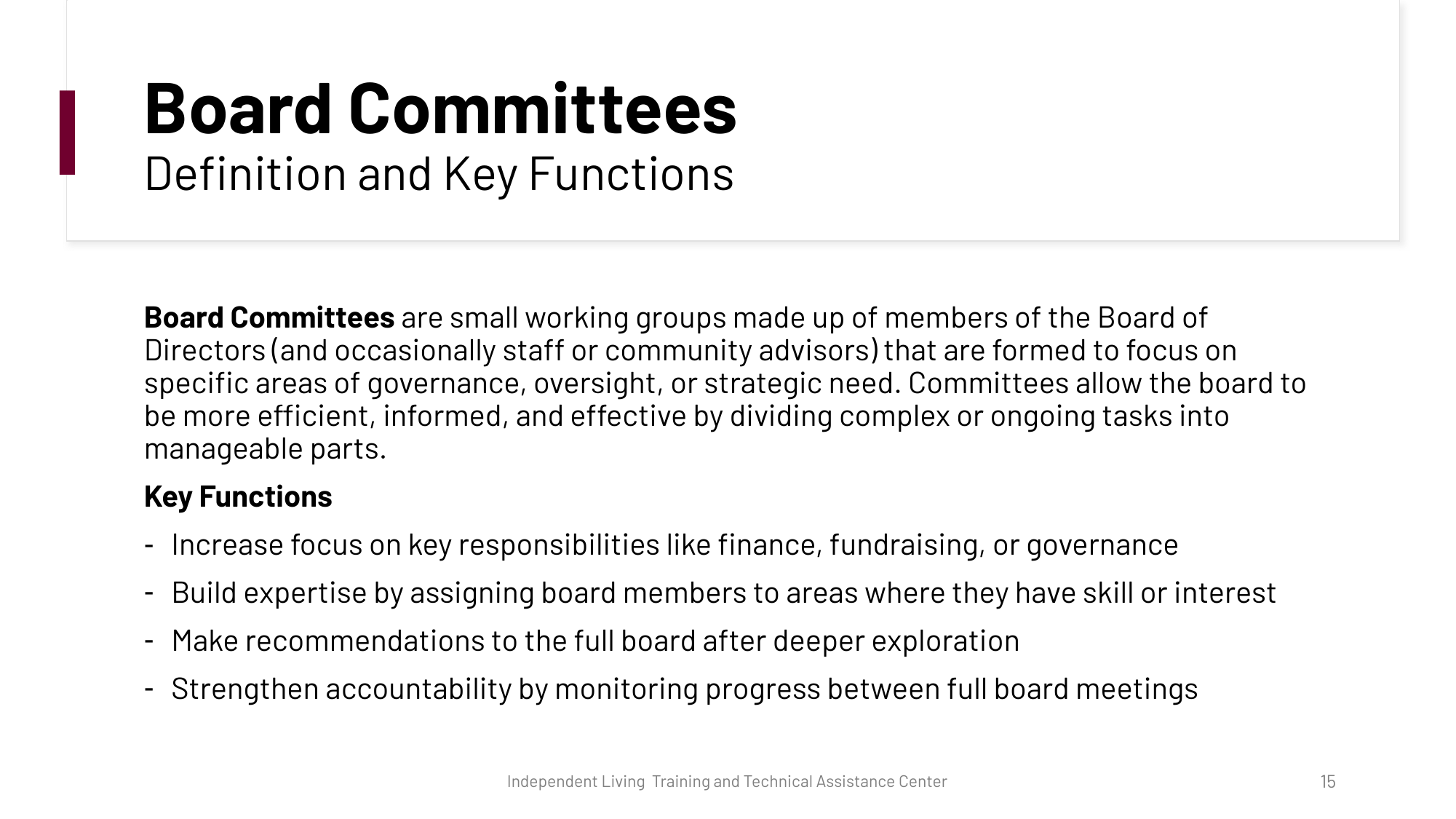

# Board Committees Definition and Key Functions

Board Committees are small working groups made up of members of the Board of Directors (and occasionally staff or community advisors) that are formed to focus on specific areas of governance, oversight, or strategic need. Committees allow the board to be more efficient, informed, and effective by dividing complex or ongoing tasks into manageable parts.
Key Functions
Increase focus on key responsibilities like finance, fundraising, or governance
Build expertise by assigning board members to areas where they have skill or interest
Make recommendations to the full board after deeper exploration
Strengthen accountability by monitoring progress between full board meetings
Independent Living  Training and Technical Assistance Center
15